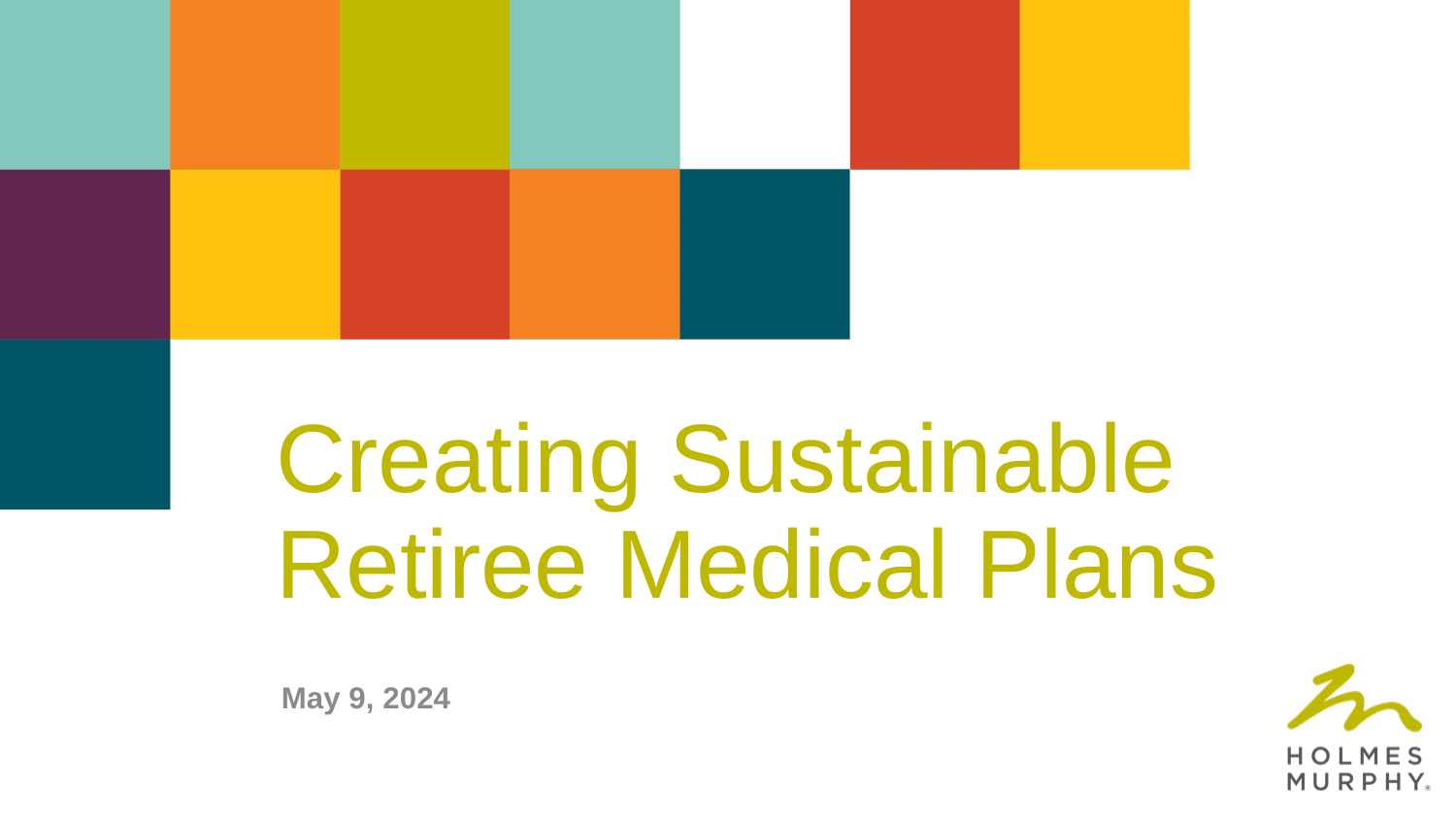

Creating Sustainable Retiree Medical Plans
May 9, 2024